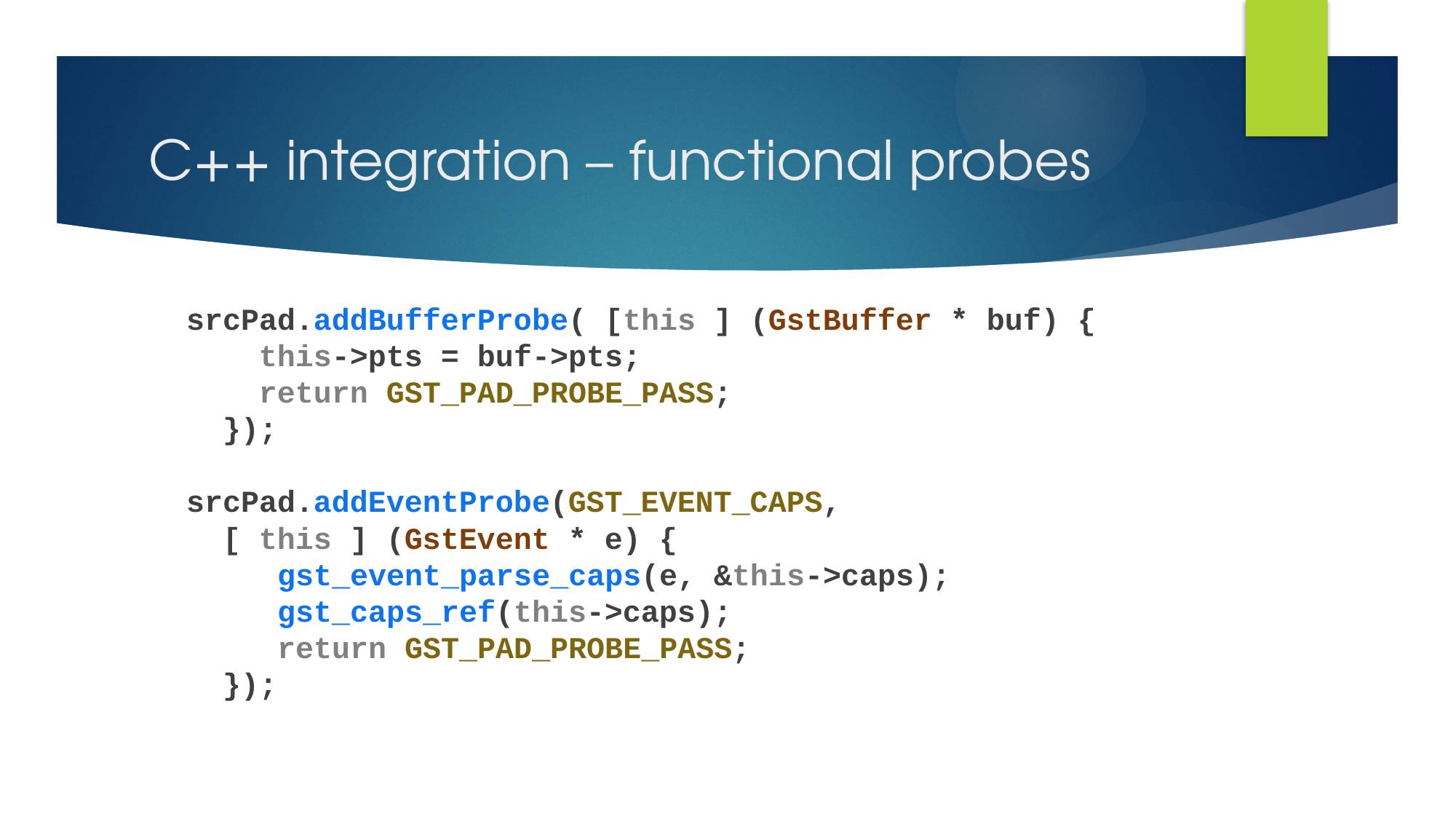

# C++ integration – functional probes
srcPad.addBufferProbe( [this ] (GstBuffer * buf) {
    this->pts = buf->pts;
    return GST_PAD_PROBE_PASS;
  });
srcPad.addEventProbe(GST_EVENT_CAPS,
  [ this ] (GstEvent * e) {
     gst_event_parse_caps(e, &this->caps);
     gst_caps_ref(this->caps);
     return GST_PAD_PROBE_PASS;
  });